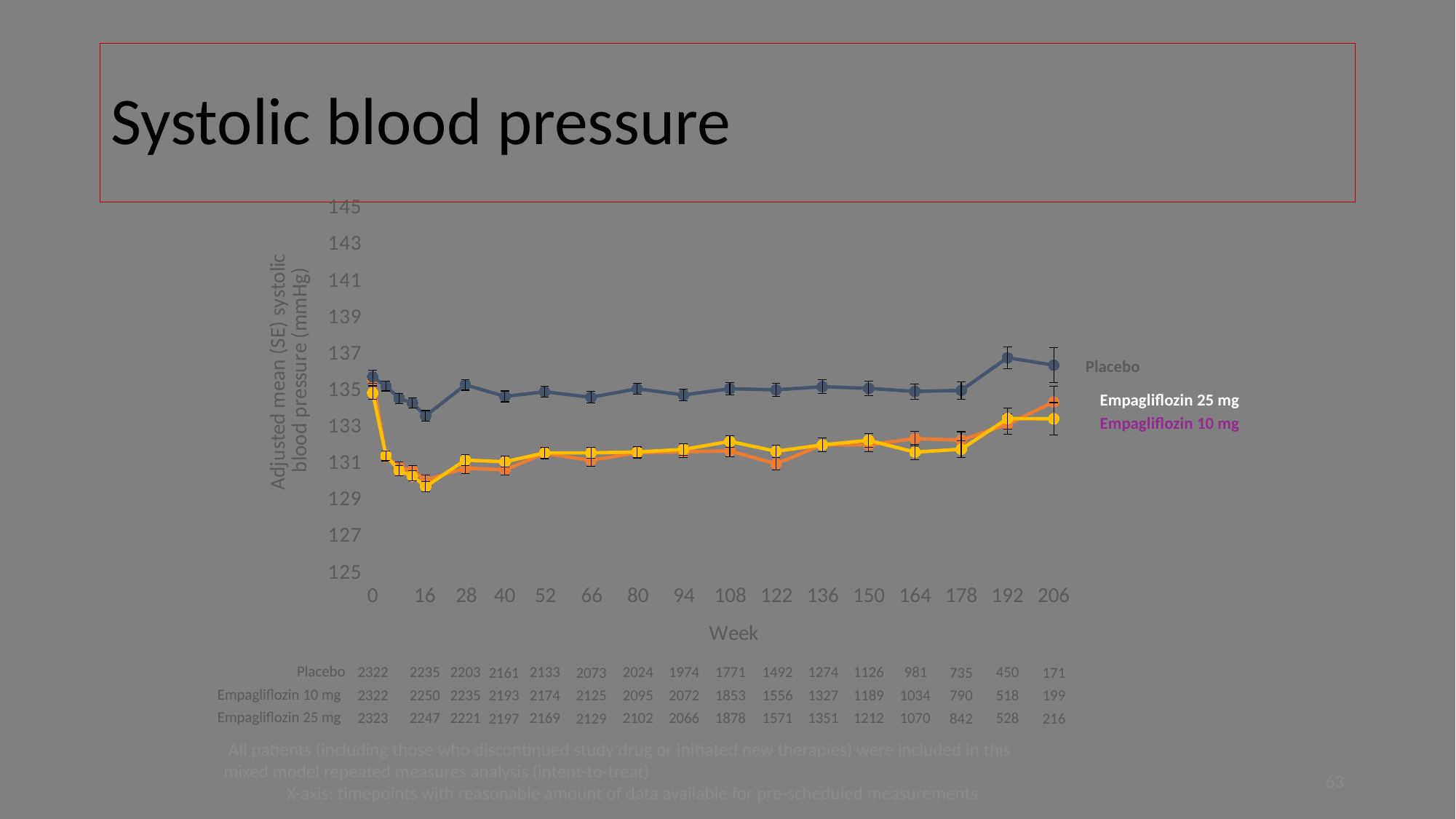

# Systolic blood pressure

### Chart

| Category | Placebo | Empagliflozin 10 mg | Empagliflozin 25 mg |
|---|---|---|---|
Placebo
Empagliflozin 25 mg
Empagliflozin 10 mg
0
16
28
40
52
66
80
94
108
122
136
150
164
178
192
206
Placebo
2322
2024
1771
1126
450
2203
2133
981
2235
1974
1492
1274
735
171
2161
2073
Empagliflozin 10 mg
2322
2095
1853
1189
518
2235
2174
2250
2072
1556
1327
1034
790
199
2193
2125
Empagliflozin 25 mg
2323
2102
1878
1212
528
2221
2169
2247
2066
1571
1351
1070
842
216
2197
2129
All patients (including those who discontinued study drug or initiated new therapies) were included in this mixed model repeated measures analysis (intent-to-treat)				              X-axis: timepoints with reasonable amount of data available for pre-scheduled measurements
63